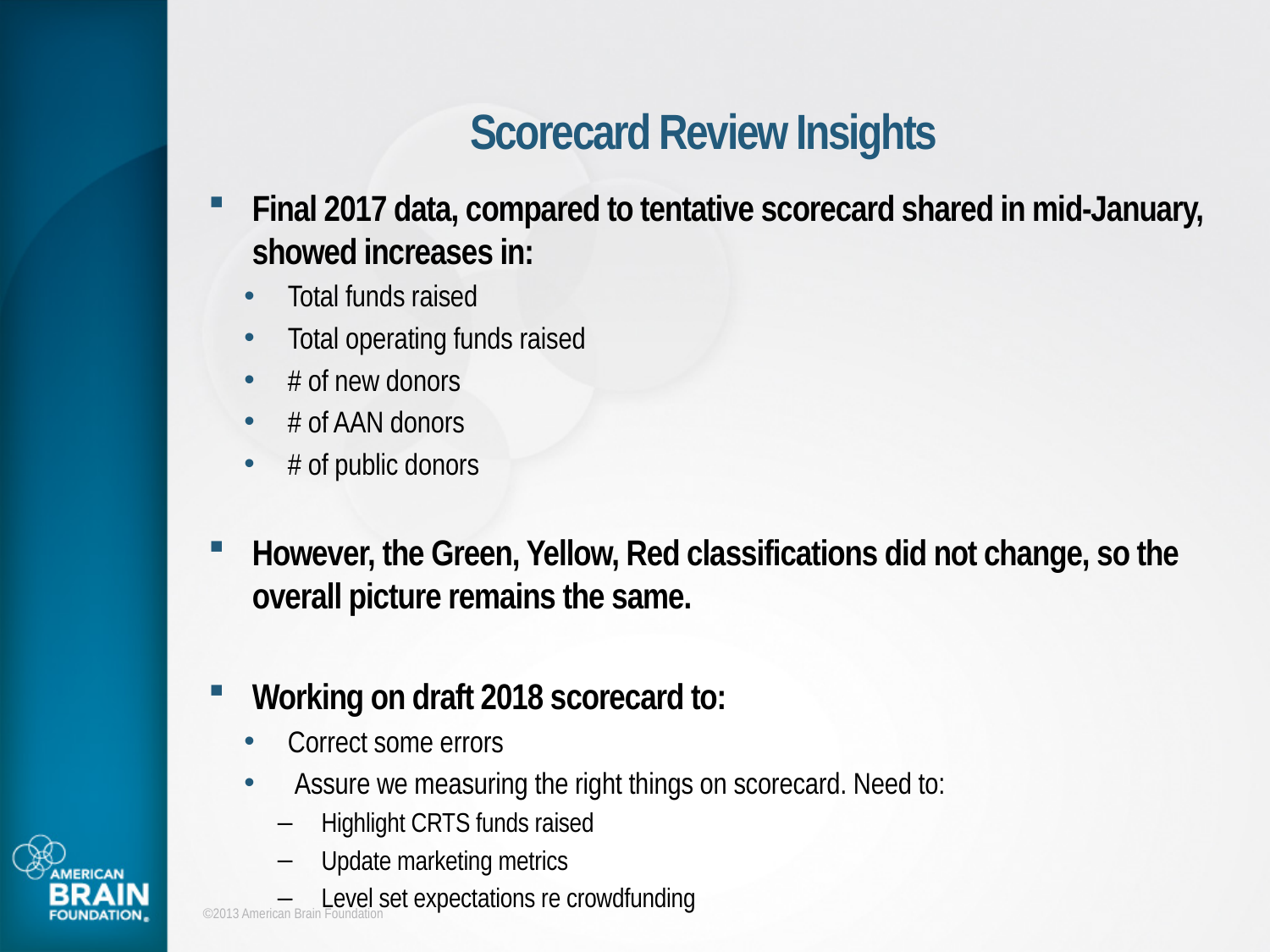

# Scorecard Review Insights
Final 2017 data, compared to tentative scorecard shared in mid-January, showed increases in:
Total funds raised
Total operating funds raised
# of new donors
# of AAN donors
# of public donors

However, the Green, Yellow, Red classifications did not change, so the overall picture remains the same.

Working on draft 2018 scorecard to:
Correct some errors
 Assure we measuring the right things on scorecard. Need to:
Highlight CRTS funds raised
Update marketing metrics
Level set expectations re crowdfunding